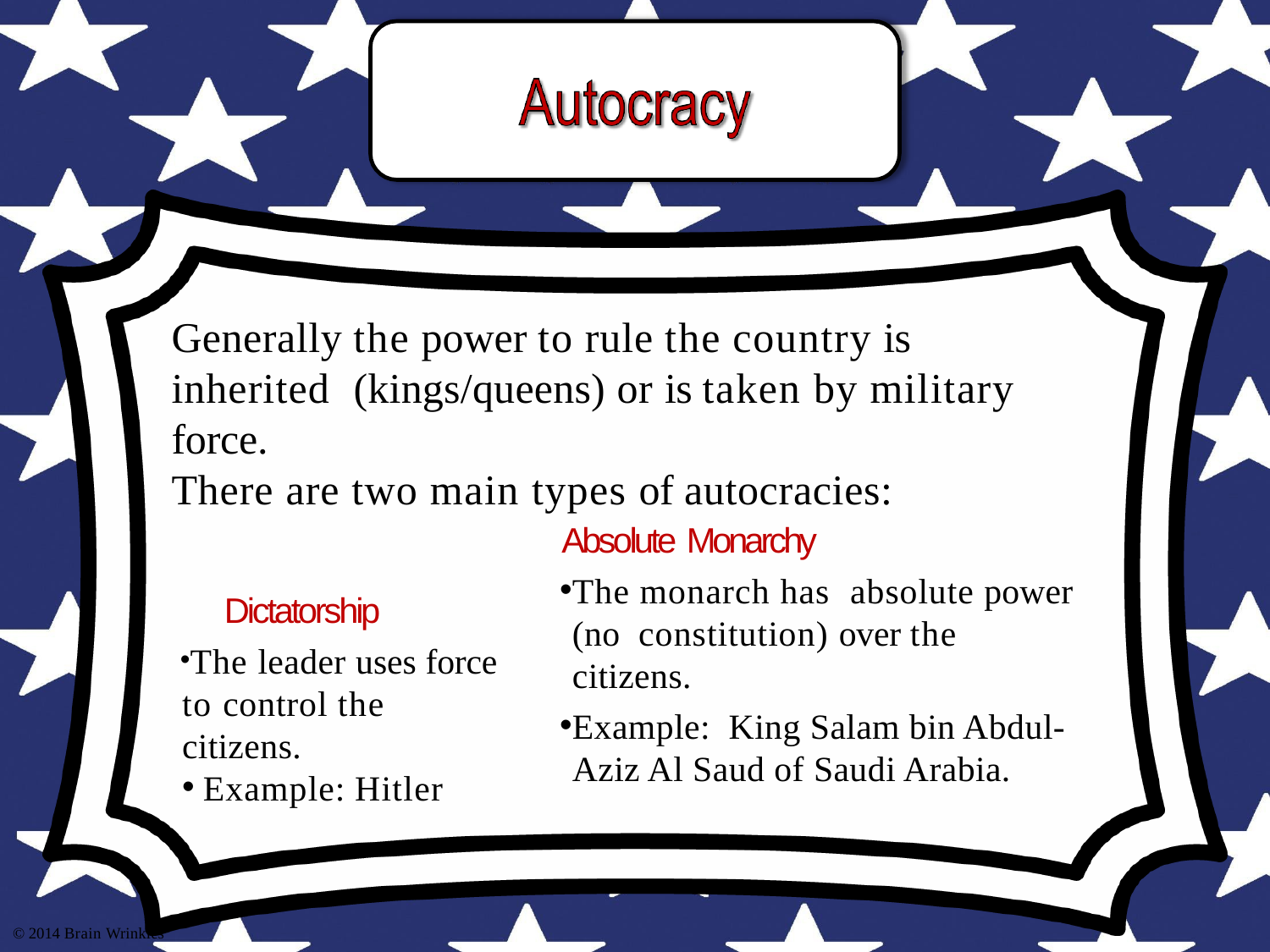

# Generally the power to rule the country is inherited  (kings/queens) or is taken by military force.
There are two main types of autocracies:
Absolute Monarchy
The monarch has  absolute power (no  constitution) over the  citizens.
Example:  King Salam bin Abdul-Aziz Al Saud of Saudi Arabia.
Dictatorship
The leader uses force  to control the citizens.
Example: Hitler
© 2014 Brain Wrinkles